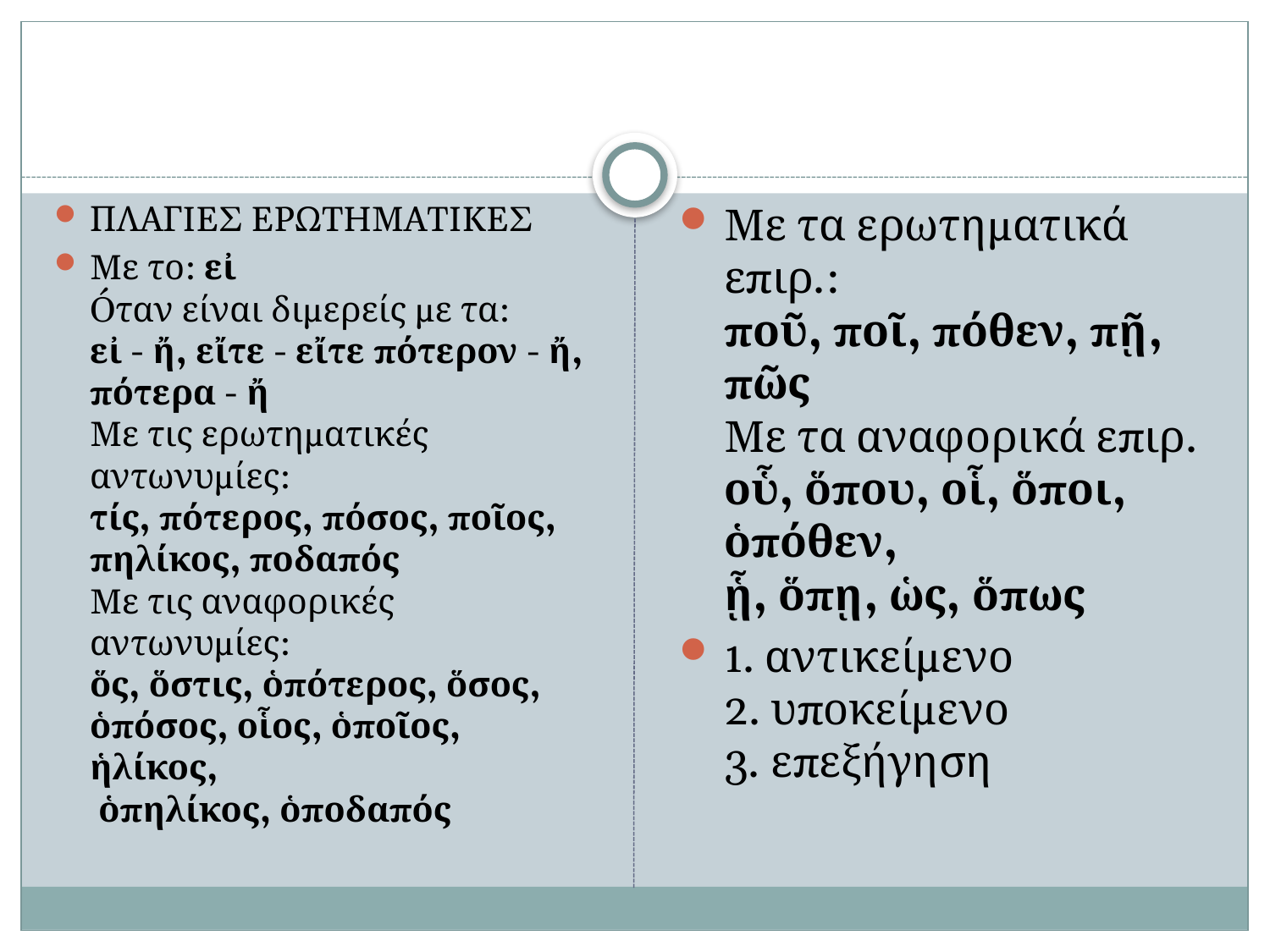

#
ΠΛΑΓΙΕΣ ΕΡΩΤΗΜΑΤΙΚΕΣ
Με το: εἰ
Όταν είναι διμερείς με τα:
εἰ - ἤ, εἴτε - εἴτε πότερον - ἤ, πότερα - ἤ
Με τις ερωτηματικές αντωνυμίες:
τίς, πότερος, πόσος, ποῖος,
πηλίκος, ποδαπός
Με τις αναφορικές αντωνυμίες:
ὅς, ὅστις, ὁπότερος, ὅσος,
ὁπόσος, οἷος, ὁποῖος, ἡλίκος,
 ὁπηλίκος, ὁποδαπός

Με τα ερωτηματικά επιρ.:
ποῦ, ποῖ, πόθεν, πῇ, πῶς
Με τα αναφορικά επιρ.
οὗ, ὅπου, οἷ, ὅποι, ὁπόθεν,
ᾗ, ὅπῃ, ὡς, ὅπως
1. αντικείμενο
2. υποκείμενο
3. επεξήγηση